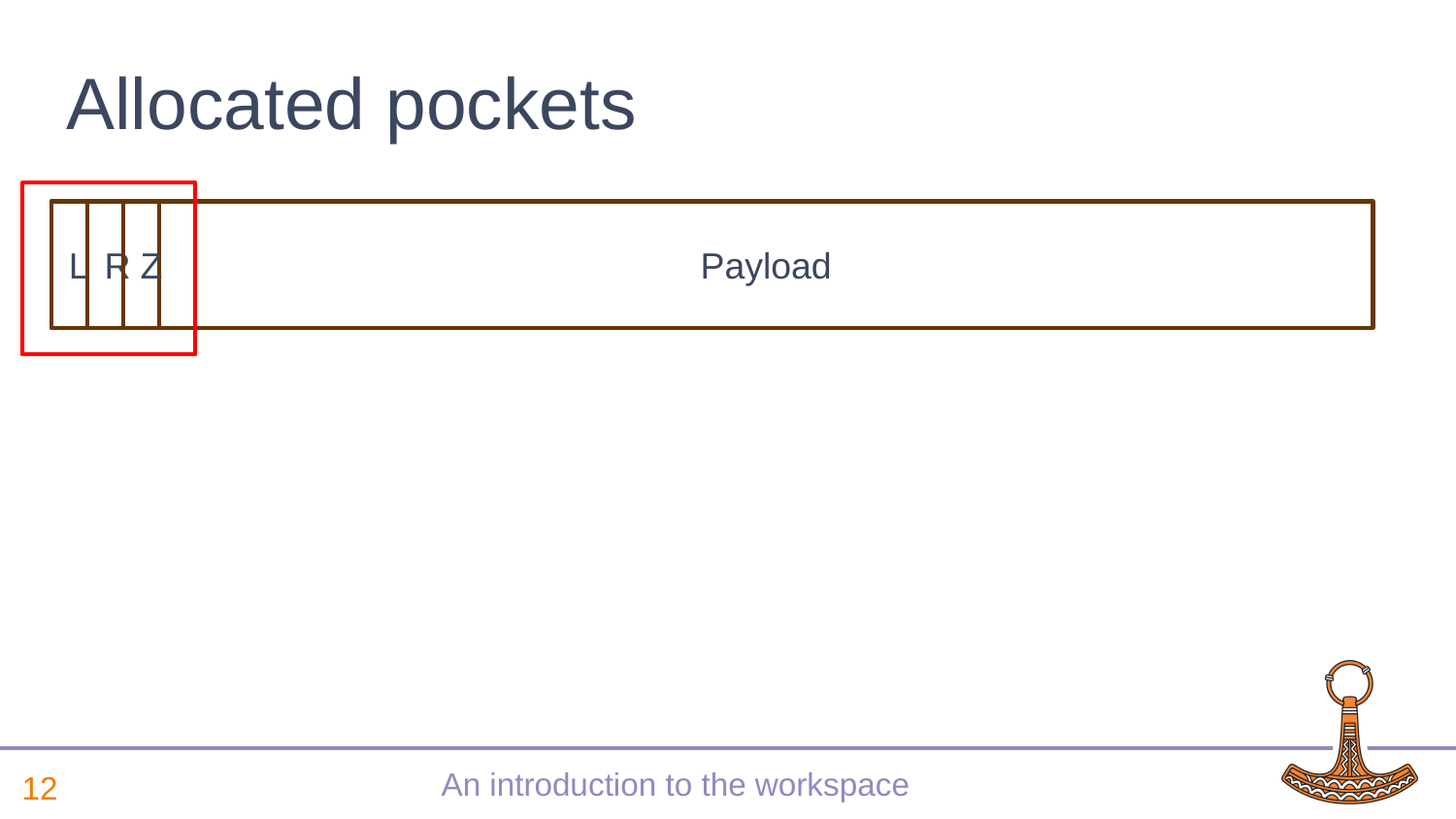

# Allocated pockets

L
R
Z
Payload